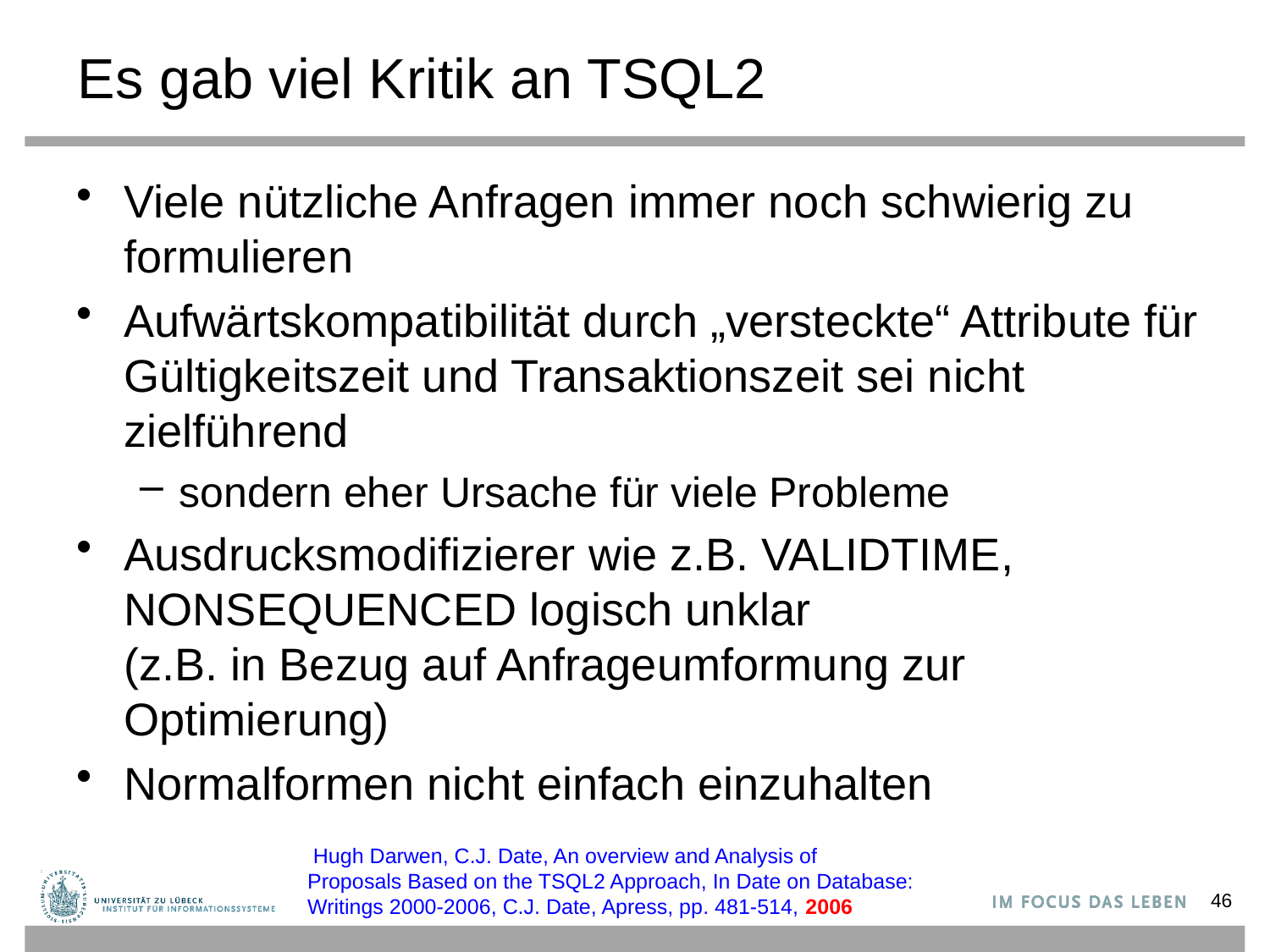

# Es gab viel Kritik an TSQL2
Viele nützliche Anfragen immer noch schwierig zu formulieren
Aufwärtskompatibilität durch „versteckte“ Attribute für Gültigkeitszeit und Transaktionszeit sei nicht zielführend
sondern eher Ursache für viele Probleme
Ausdrucksmodifizierer wie z.B. VALIDTIME, NONSEQUENCED logisch unklar
(z.B. in Bezug auf Anfrageumformung zur Optimierung)
Normalformen nicht einfach einzuhalten
 Hugh Darwen, C.J. Date, An overview and Analysis of Proposals Based on the TSQL2 Approach, In Date on Database: Writings 2000-2006, C.J. Date, Apress, pp. 481-514, 2006
46